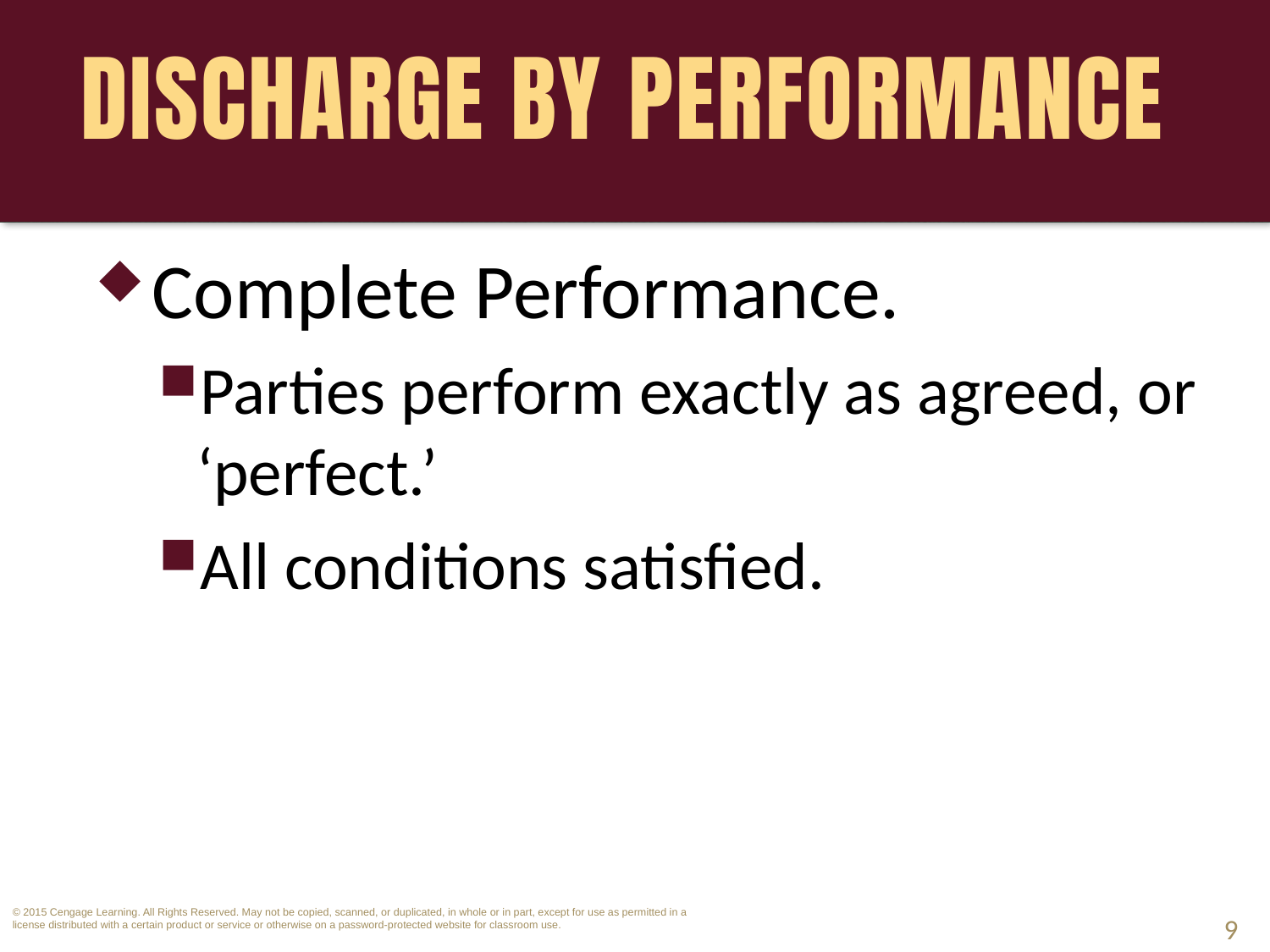

# Discharge by Performance
Complete Performance.
Parties perform exactly as agreed, or ‘perfect.’
All conditions satisfied.
9